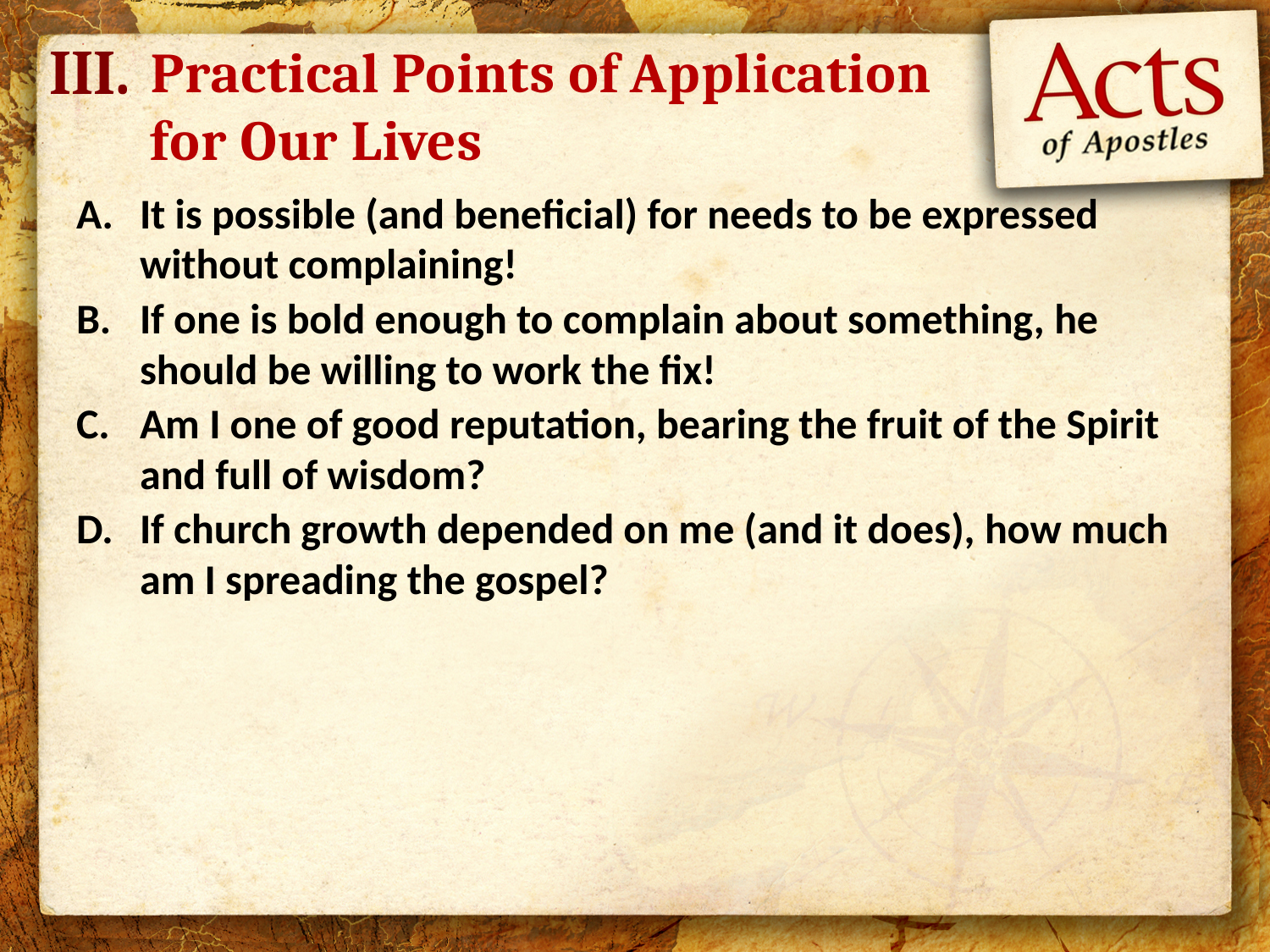

III.
# Practical Points of Application for Our Lives
It is possible (and beneficial) for needs to be expressed without complaining!
If one is bold enough to complain about something, he should be willing to work the fix!
Am I one of good reputation, bearing the fruit of the Spirit and full of wisdom?
If church growth depended on me (and it does), how much am I spreading the gospel?